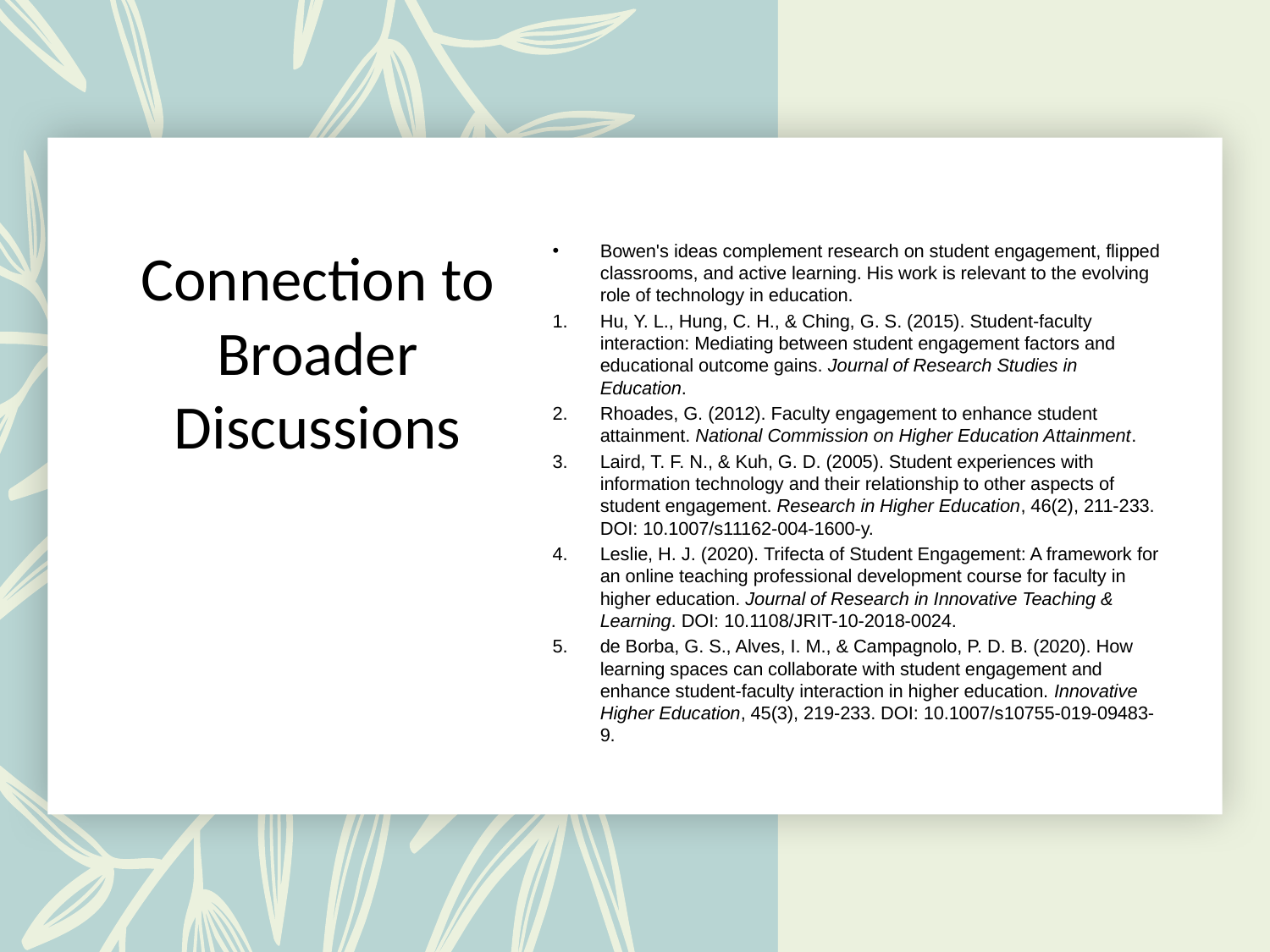

# Connection to Broader Discussions
Bowen's ideas complement research on student engagement, flipped classrooms, and active learning. His work is relevant to the evolving role of technology in education.
Hu, Y. L., Hung, C. H., & Ching, G. S. (2015). Student-faculty interaction: Mediating between student engagement factors and educational outcome gains. Journal of Research Studies in Education.
Rhoades, G. (2012). Faculty engagement to enhance student attainment. National Commission on Higher Education Attainment.
Laird, T. F. N., & Kuh, G. D. (2005). Student experiences with information technology and their relationship to other aspects of student engagement. Research in Higher Education, 46(2), 211-233. DOI: 10.1007/s11162-004-1600-y.
Leslie, H. J. (2020). Trifecta of Student Engagement: A framework for an online teaching professional development course for faculty in higher education. Journal of Research in Innovative Teaching & Learning. DOI: 10.1108/JRIT-10-2018-0024.
de Borba, G. S., Alves, I. M., & Campagnolo, P. D. B. (2020). How learning spaces can collaborate with student engagement and enhance student-faculty interaction in higher education. Innovative Higher Education, 45(3), 219-233. DOI: 10.1007/s10755-019-09483-9.